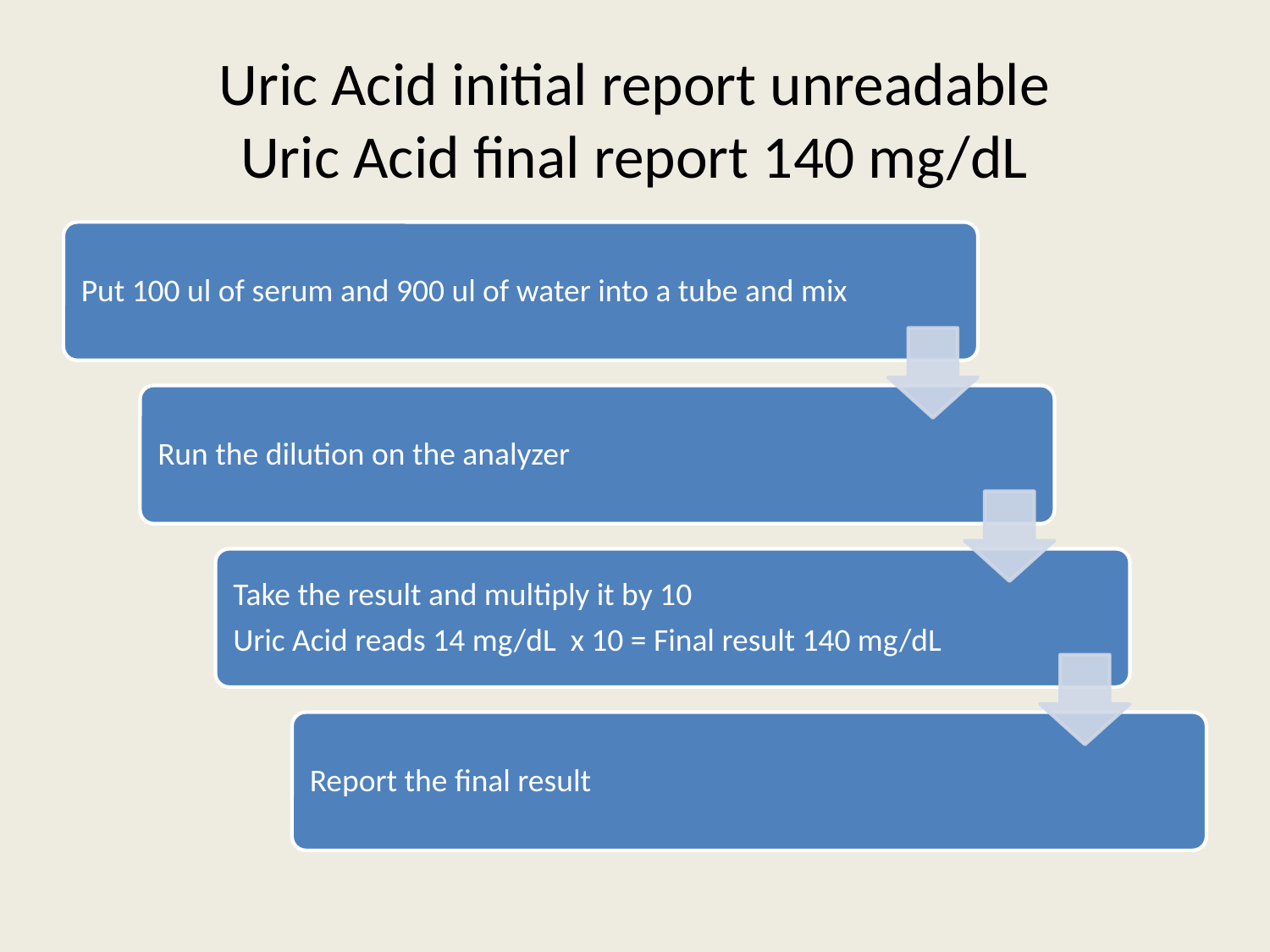

# Uric Acid initial report unreadable Uric Acid final report 140 mg/dL
Put 100 ul of serum and 900 ul of water into a tube and mix
Run the dilution on the analyzer
Take the result and multiply it by 10
Uric Acid reads 14 mg/dL  x 10 = Final result 140 mg/dL
Report the final result